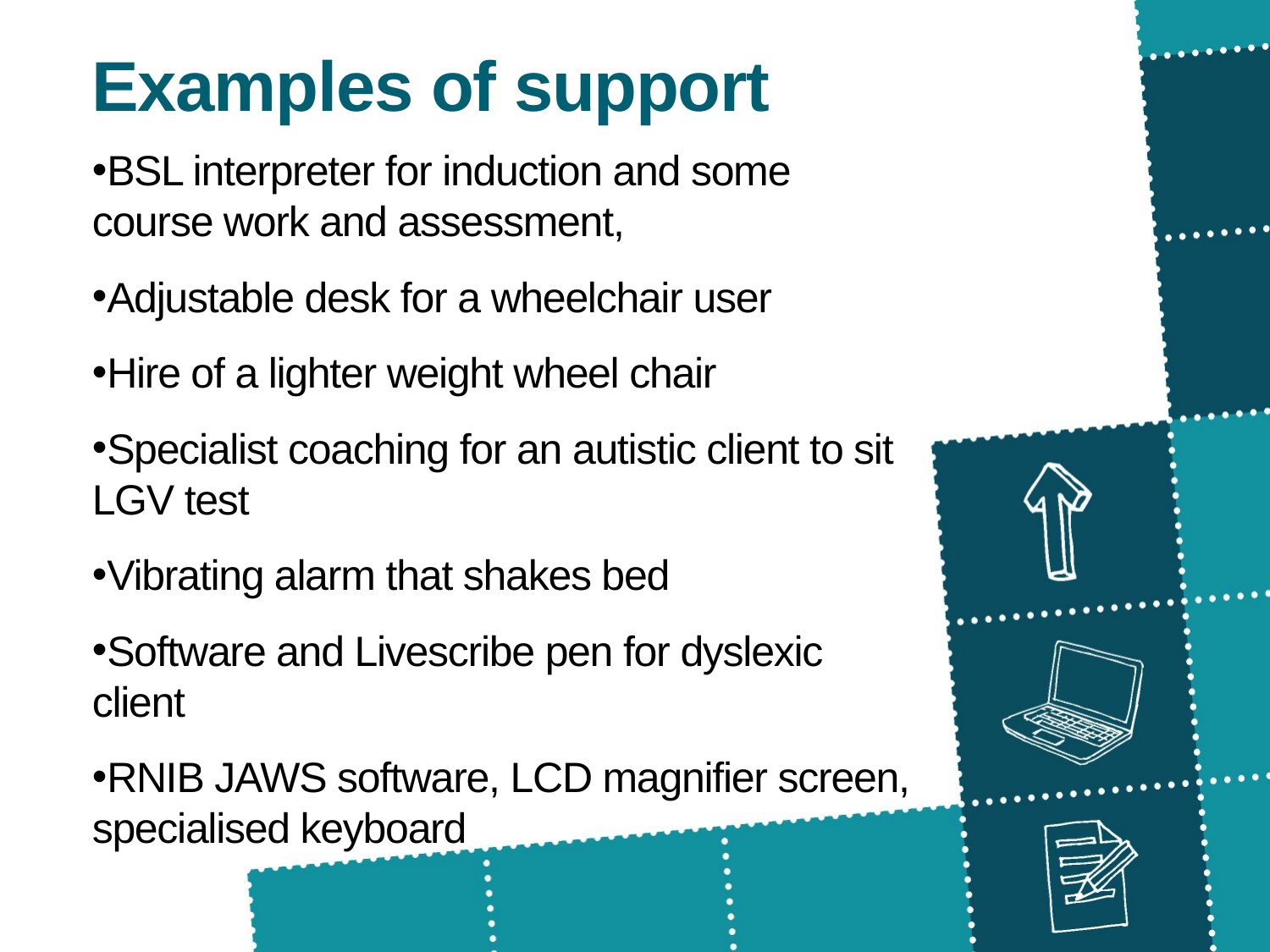

Examples of support
BSL interpreter for induction and some course work and assessment,
Adjustable desk for a wheelchair user
Hire of a lighter weight wheel chair
Specialist coaching for an autistic client to sit LGV test
Vibrating alarm that shakes bed
Software and Livescribe pen for dyslexic client
RNIB JAWS software, LCD magnifier screen, specialised keyboard